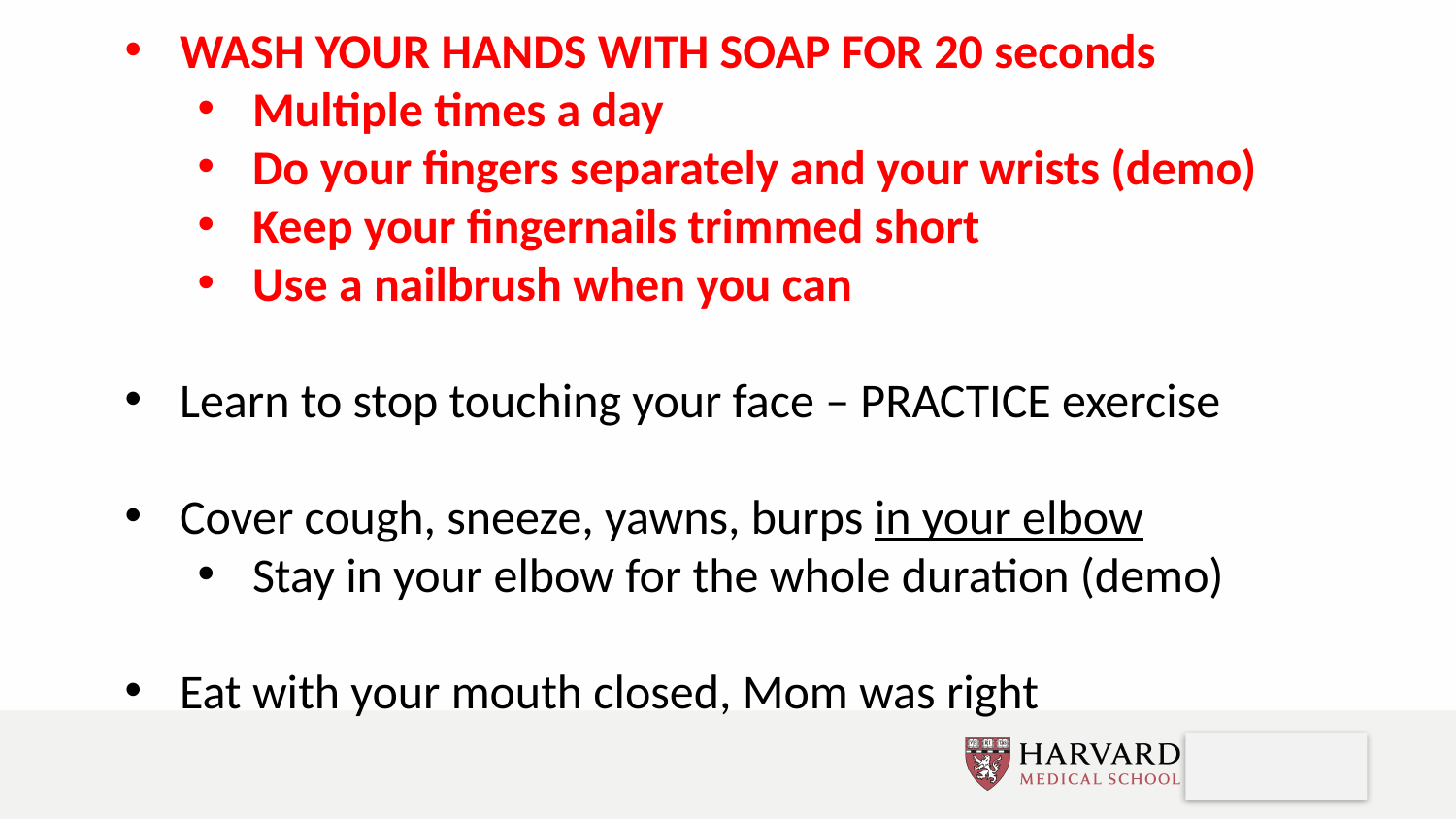

WASH YOUR HANDS WITH SOAP FOR 20 seconds
Multiple times a day
Do your fingers separately and your wrists (demo)
Keep your fingernails trimmed short
Use a nailbrush when you can

Learn to stop touching your face – PRACTICE exercise

Cover cough, sneeze, yawns, burps in your elbow
Stay in your elbow for the whole duration (demo)

Eat with your mouth closed, Mom was right